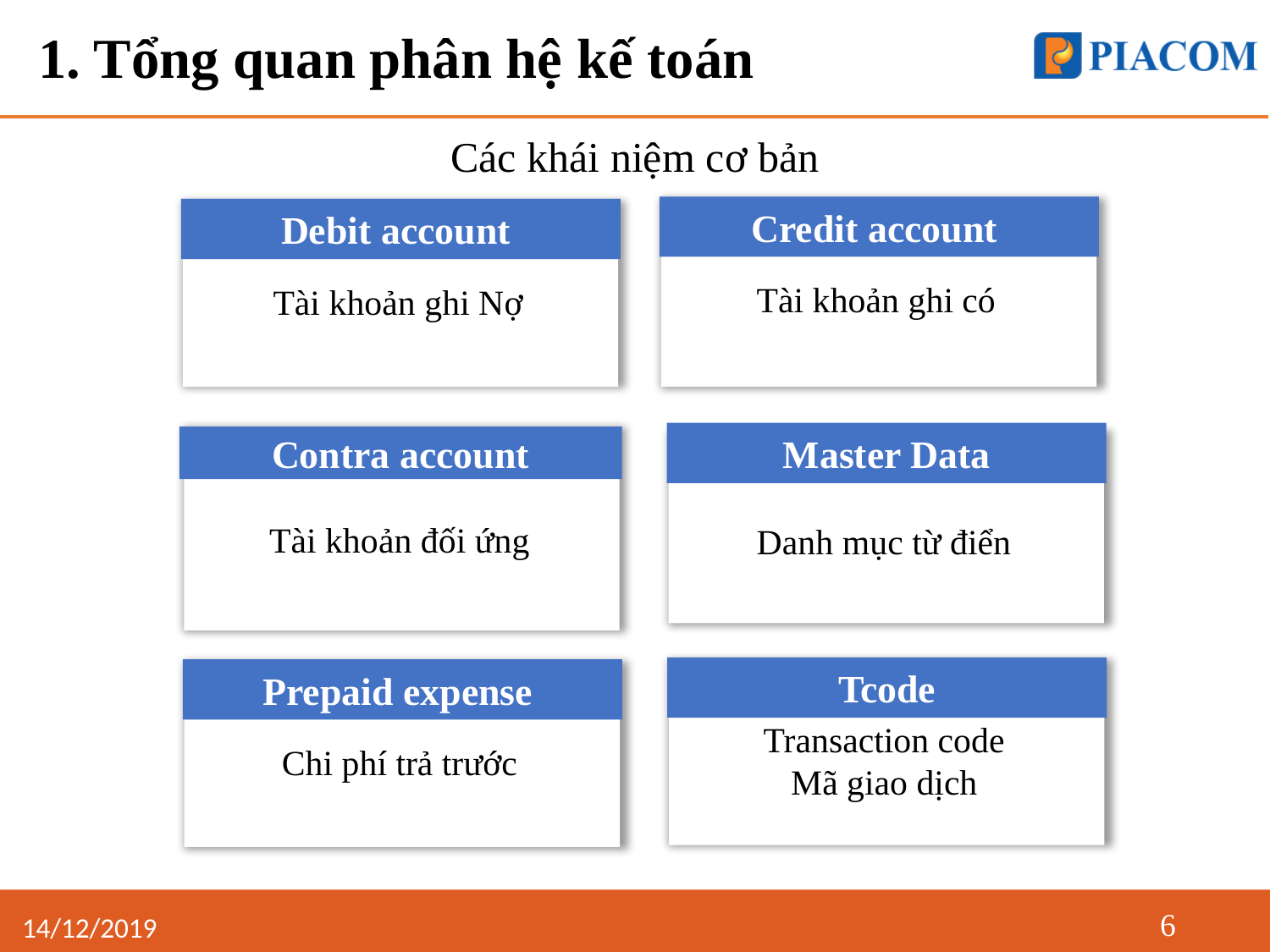

# 1. Tổng quan phân hệ kế toán
Các khái niệm cơ bản
Credit account
Debit account

Tài khoản ghi có
Tài khoản ghi Nợ
Master Data
Contra account

Tài khoản đối ứng
Danh mục từ điển
Tcode
Prepaid expense

Transaction code
Mã giao dịch
Chi phí trả trước